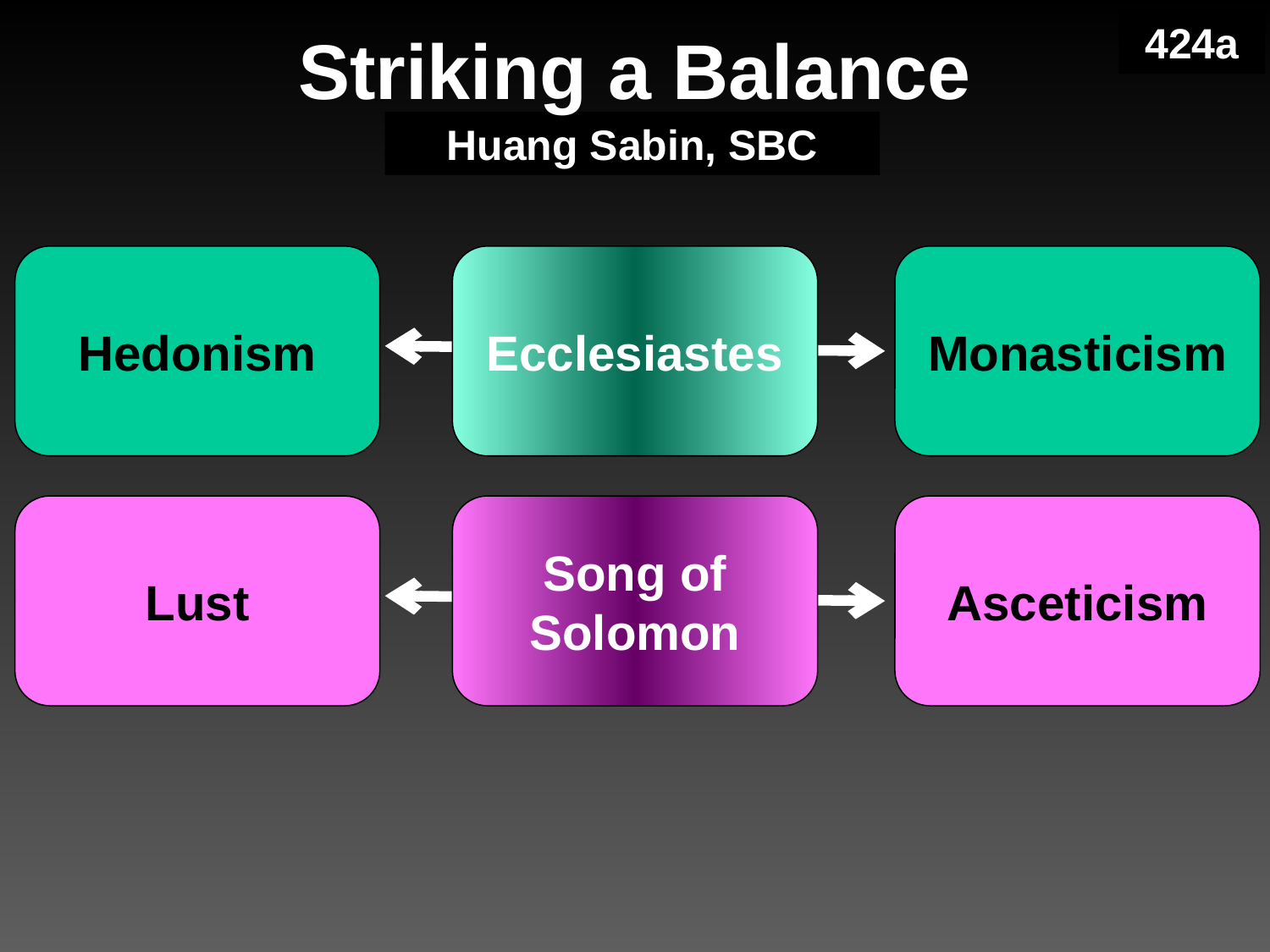

# Striking a Balance
424a
Huang Sabin, SBC
Hedonism
Ecclesiastes
Monasticism
Lust
Song of Solomon
Asceticism